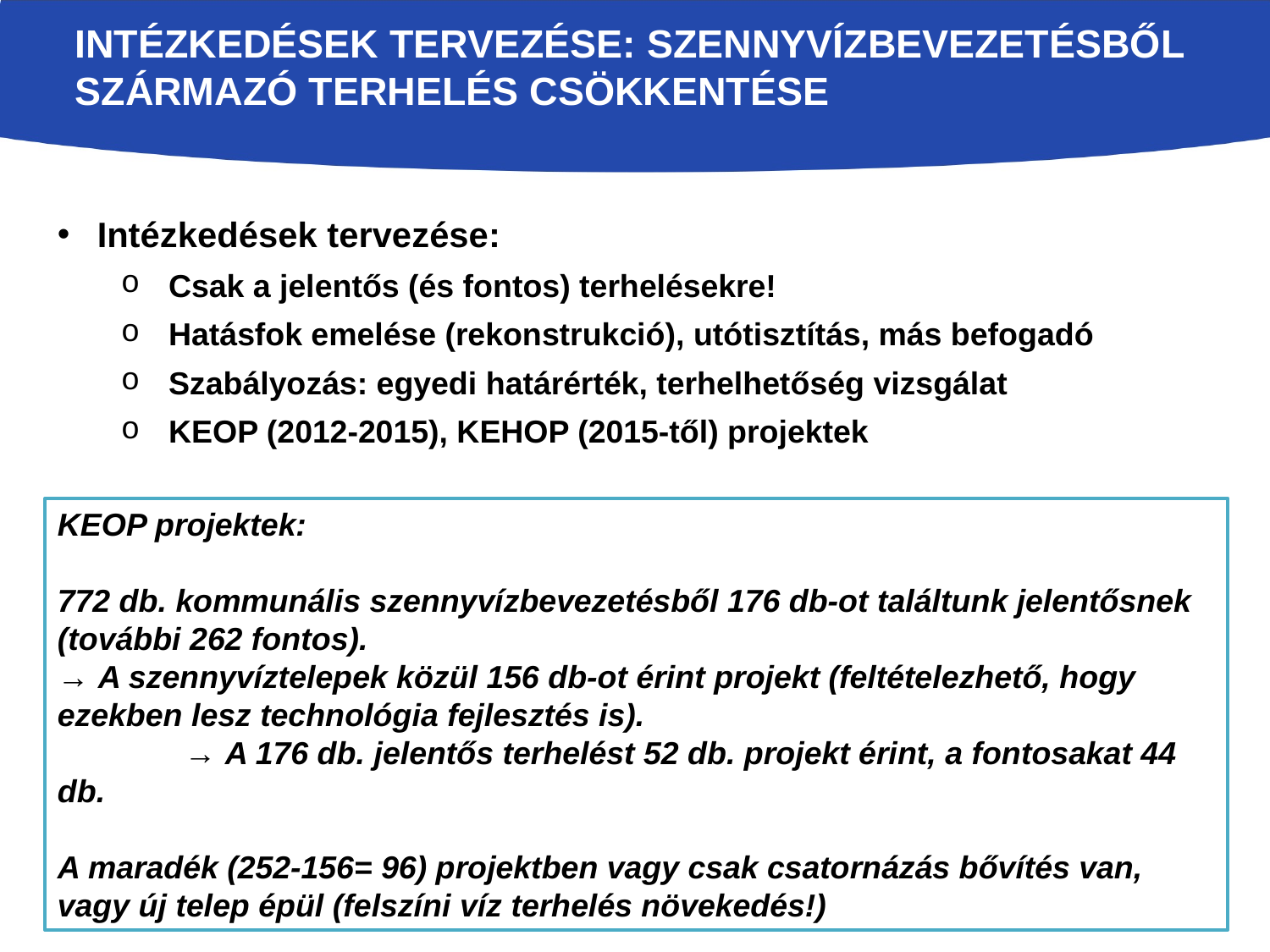

# Intézkedések tervezése: Szennyvízbevezetésből származó terhelés csökkentése
Intézkedések tervezése:
Csak a jelentős (és fontos) terhelésekre!
Hatásfok emelése (rekonstrukció), utótisztítás, más befogadó
Szabályozás: egyedi határérték, terhelhetőség vizsgálat
KEOP (2012-2015), KEHOP (2015-től) projektek
KEOP projektek:

772 db. kommunális szennyvízbevezetésből 176 db-ot találtunk jelentősnek (további 262 fontos).
→ A szennyvíztelepek közül 156 db-ot érint projekt (feltételezhető, hogy ezekben lesz technológia fejlesztés is).
	→ A 176 db. jelentős terhelést 52 db. projekt érint, a fontosakat 44 db.

A maradék (252-156= 96) projektben vagy csak csatornázás bővítés van, vagy új telep épül (felszíni víz terhelés növekedés!)